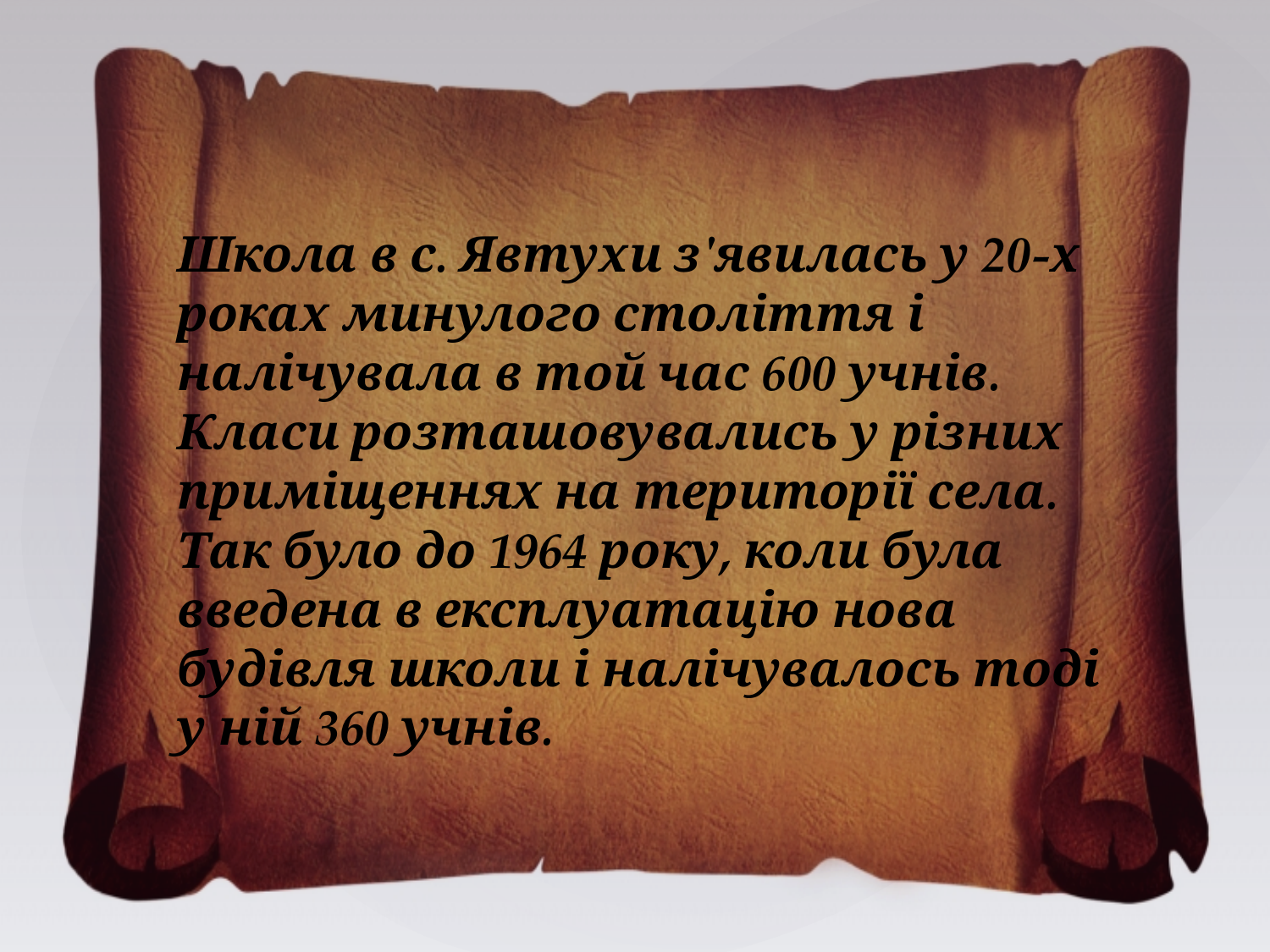

Школа в с. Явтухи з'явилась у 20-х роках минулого століття і налічувала в той час 600 учнів.  Класи розташовувались у різних приміщеннях на території села.  Так було до 1964 року, коли була введена в експлуатацію нова будівля школи і налічувалось тоді у ній 360 учнів.